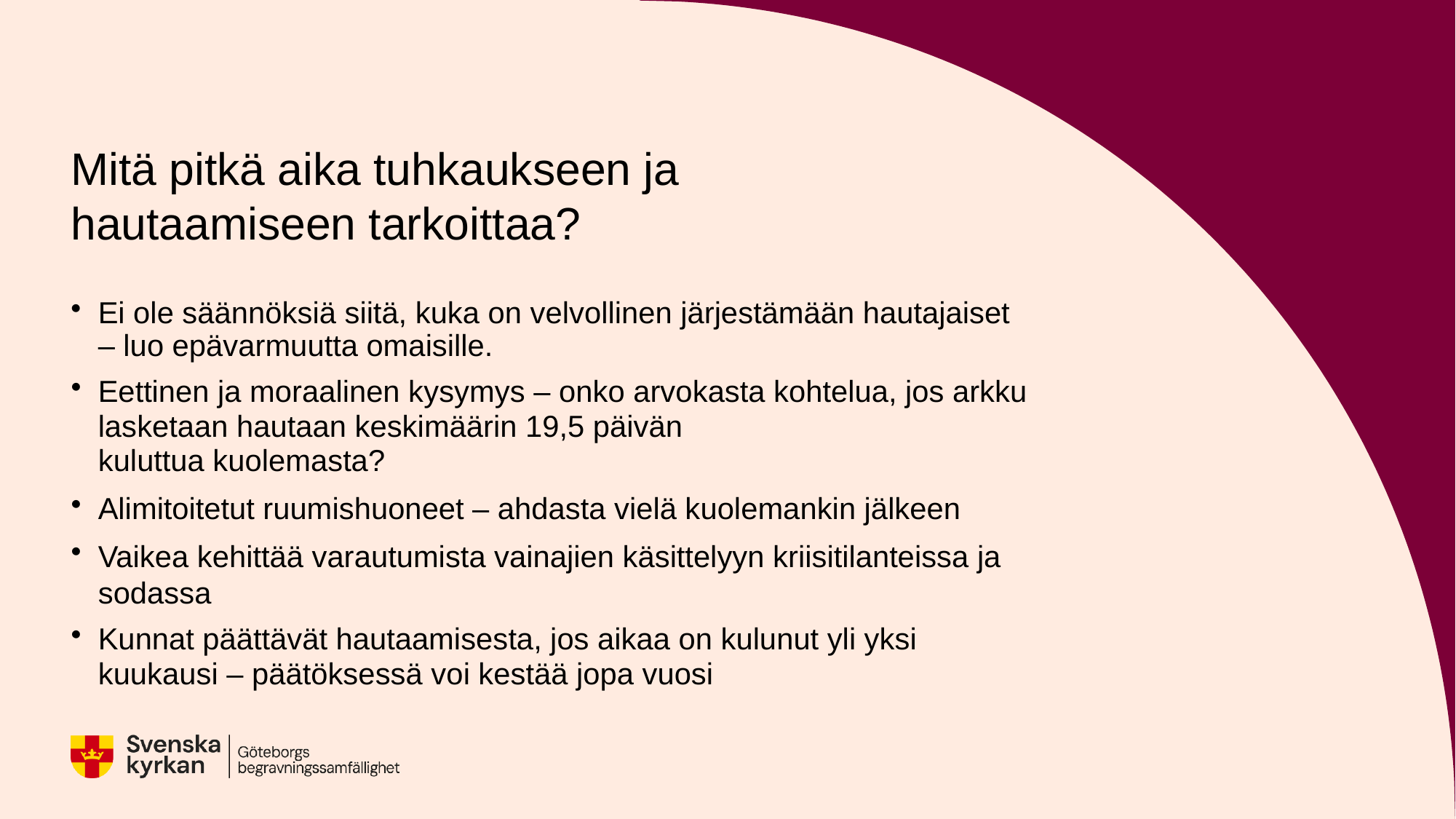

# Mitä pitkä aika tuhkaukseen ja hautaamiseen tarkoittaa?
Ei ole säännöksiä siitä, kuka on velvollinen järjestämään hautajaiset – luo epävarmuutta omaisille.
Eettinen ja moraalinen kysymys – onko arvokasta kohtelua, jos arkku lasketaan hautaan keskimäärin 19,5 päivän
kuluttua kuolemasta?
Alimitoitetut ruumishuoneet – ahdasta vielä kuolemankin jälkeen
Vaikea kehittää varautumista vainajien käsittelyyn kriisitilanteissa ja sodassa
Kunnat päättävät hautaamisesta, jos aikaa on kulunut yli yksi
kuukausi – päätöksessä voi kestää jopa vuosi